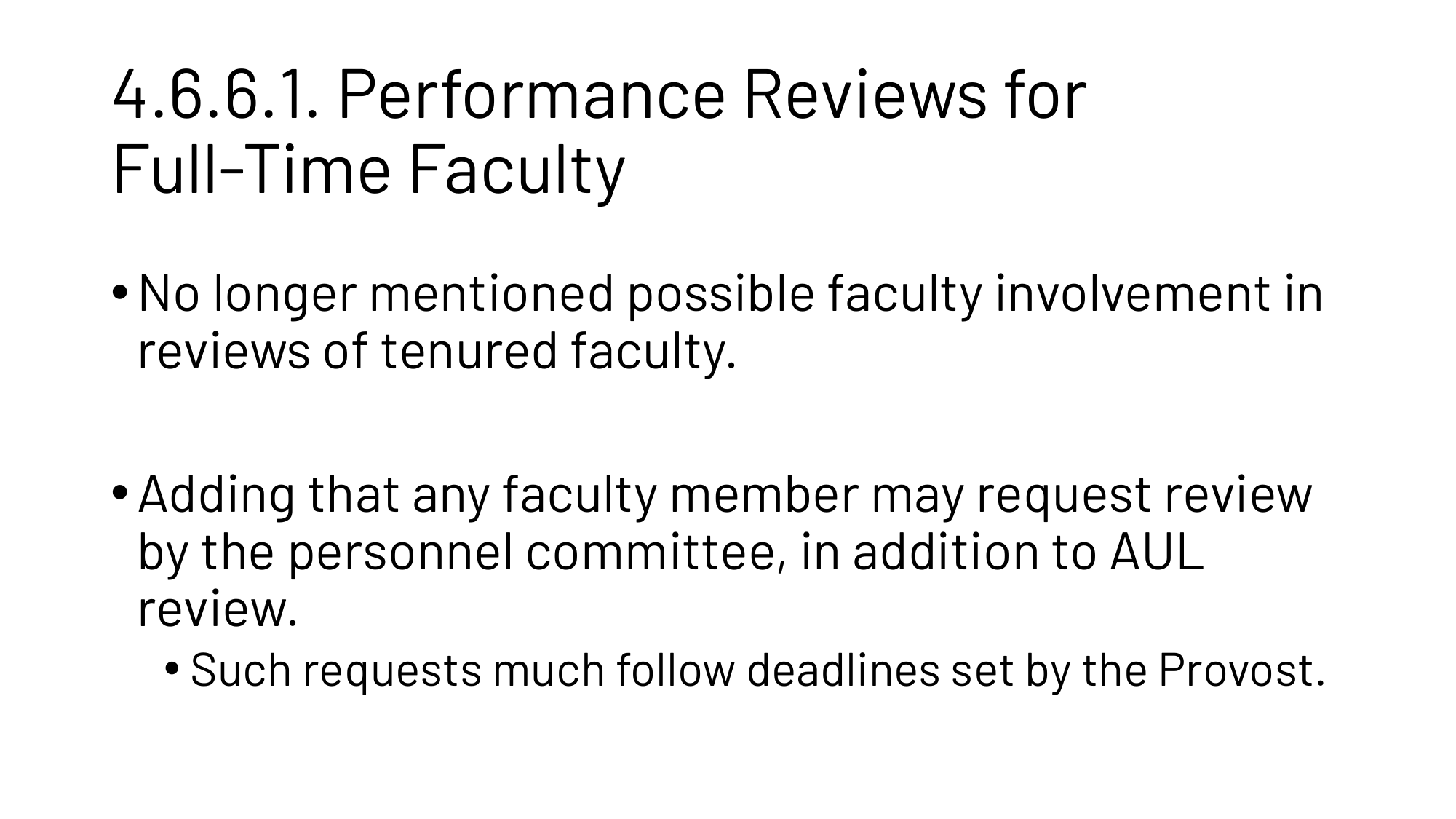

# 4.6.6.1. Performance Reviews for Full-Time Faculty
No longer mentioned possible faculty involvement in reviews of tenured faculty.

Adding that any faculty member may request review by the personnel committee, in addition to AUL review.
Such requests much follow deadlines set by the Provost.